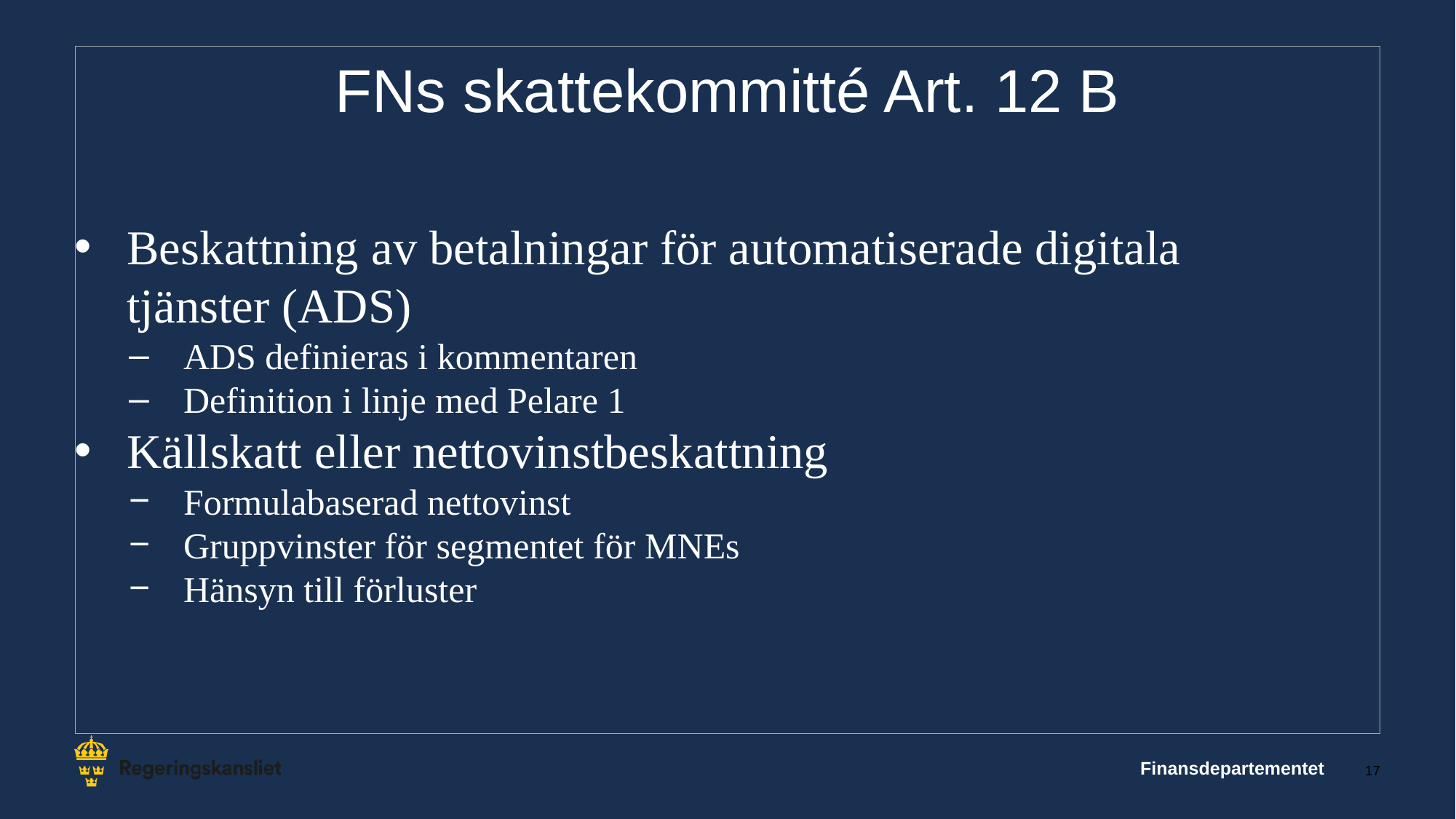

# FNs skattekommitté Art. 12 B
Beskattning av betalningar för automatiserade digitala tjänster (ADS)
ADS definieras i kommentaren
Definition i linje med Pelare 1
Källskatt eller nettovinstbeskattning
Formulabaserad nettovinst
Gruppvinster för segmentet för MNEs
Hänsyn till förluster

Finansdepartementet
17